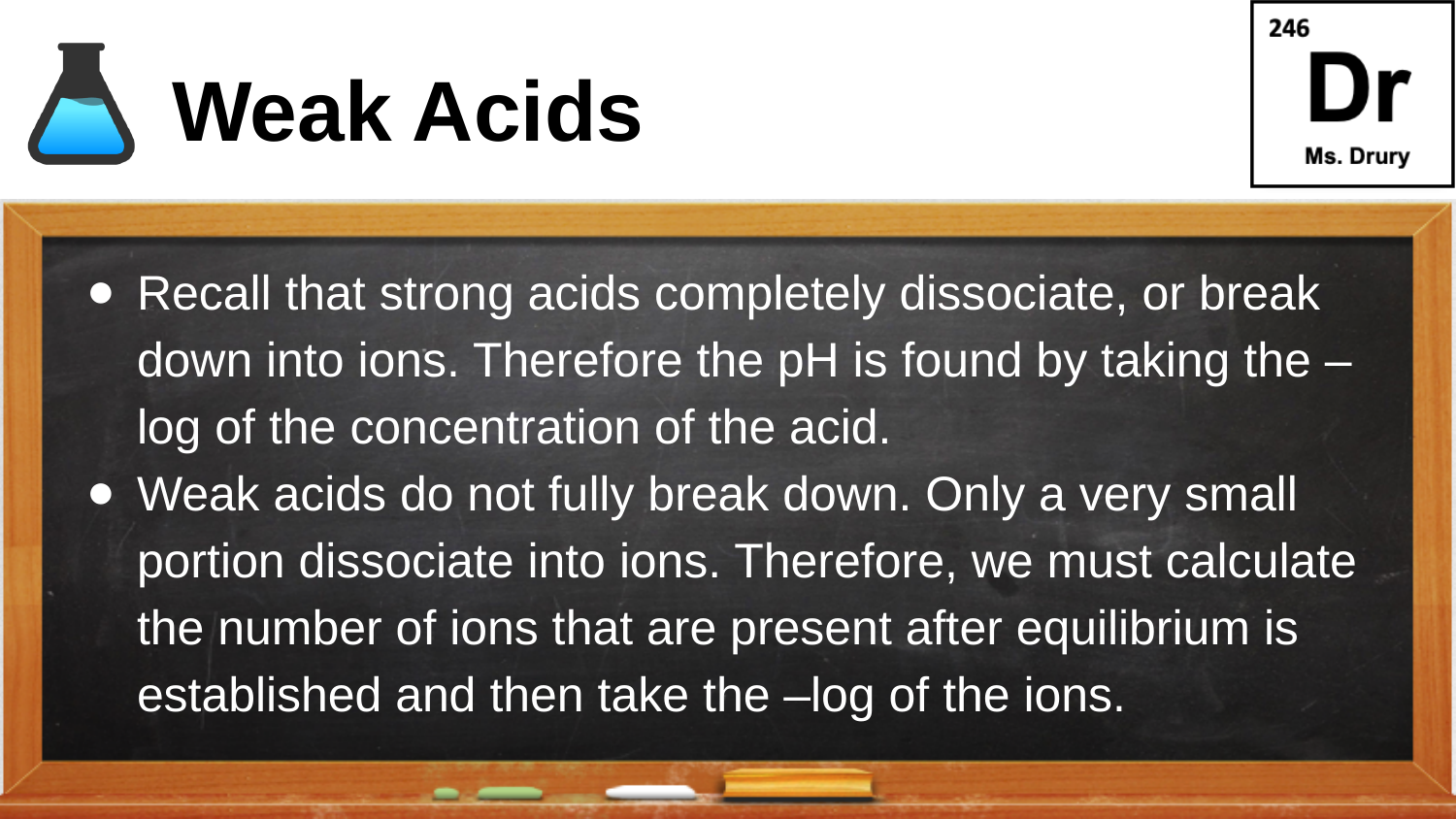

# Weak Acids
Recall that strong acids completely dissociate, or break down into ions. Therefore the pH is found by taking the –log of the concentration of the acid.
Weak acids do not fully break down. Only a very small portion dissociate into ions. Therefore, we must calculate the number of ions that are present after equilibrium is established and then take the –log of the ions.